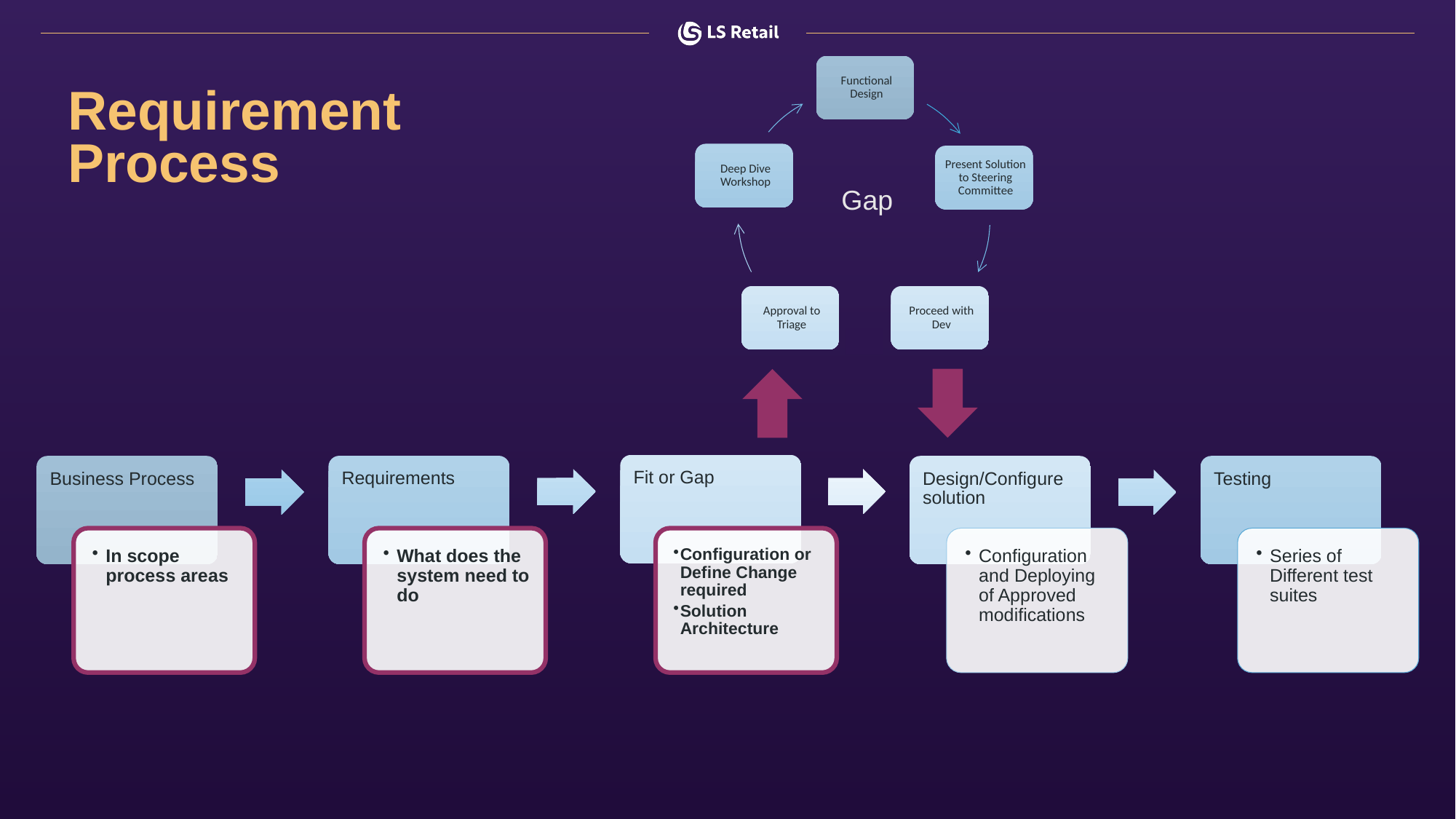

Functional Design
Present Solution to Steering Committee
Proceed with Dev
Approval to Triage
Deep Dive Workshop
Requirement
Process
Gap

Business Process
In scope process areas

Requirements
What does the system need to do

Fit or Gap
Configuration or Define Change required
Solution Architecture

Design/Configure solution
Configuration and Deploying of Approved modifications

Testing
Series of Different test suites